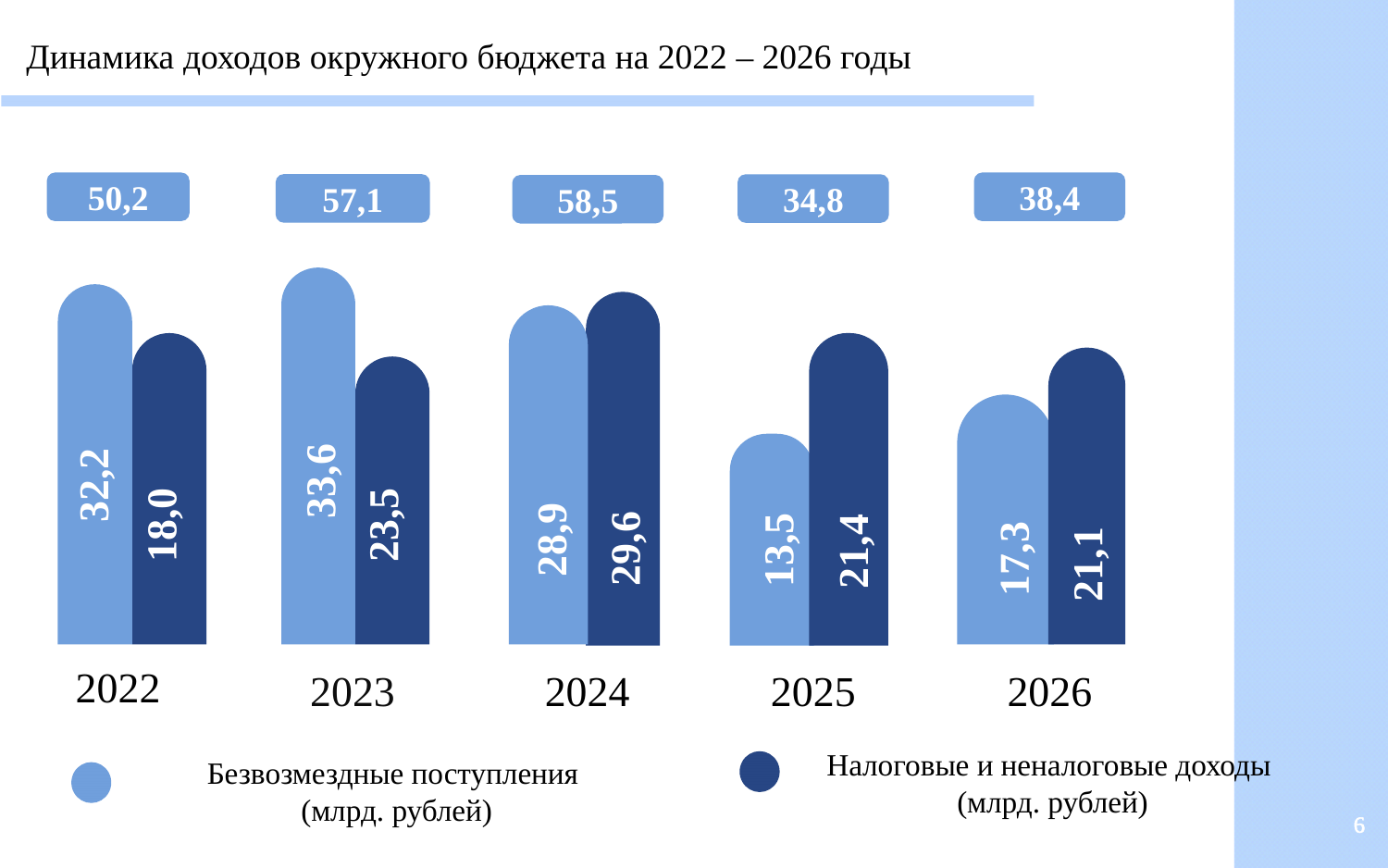

Динамика доходов окружного бюджета на 2022 – 2026 годы

50,2
38,4
57,1
34,8
58,5

23,5
33,6
32,2

18,0
28,9
29,6
13,5
21,4
17,3
21,1
2022
2023
2024
2025
2026

Налоговые и неналоговые доходы
(млрд. рублей)

Безвозмездные поступления
(млрд. рублей)
6
100,000
$100,000.00